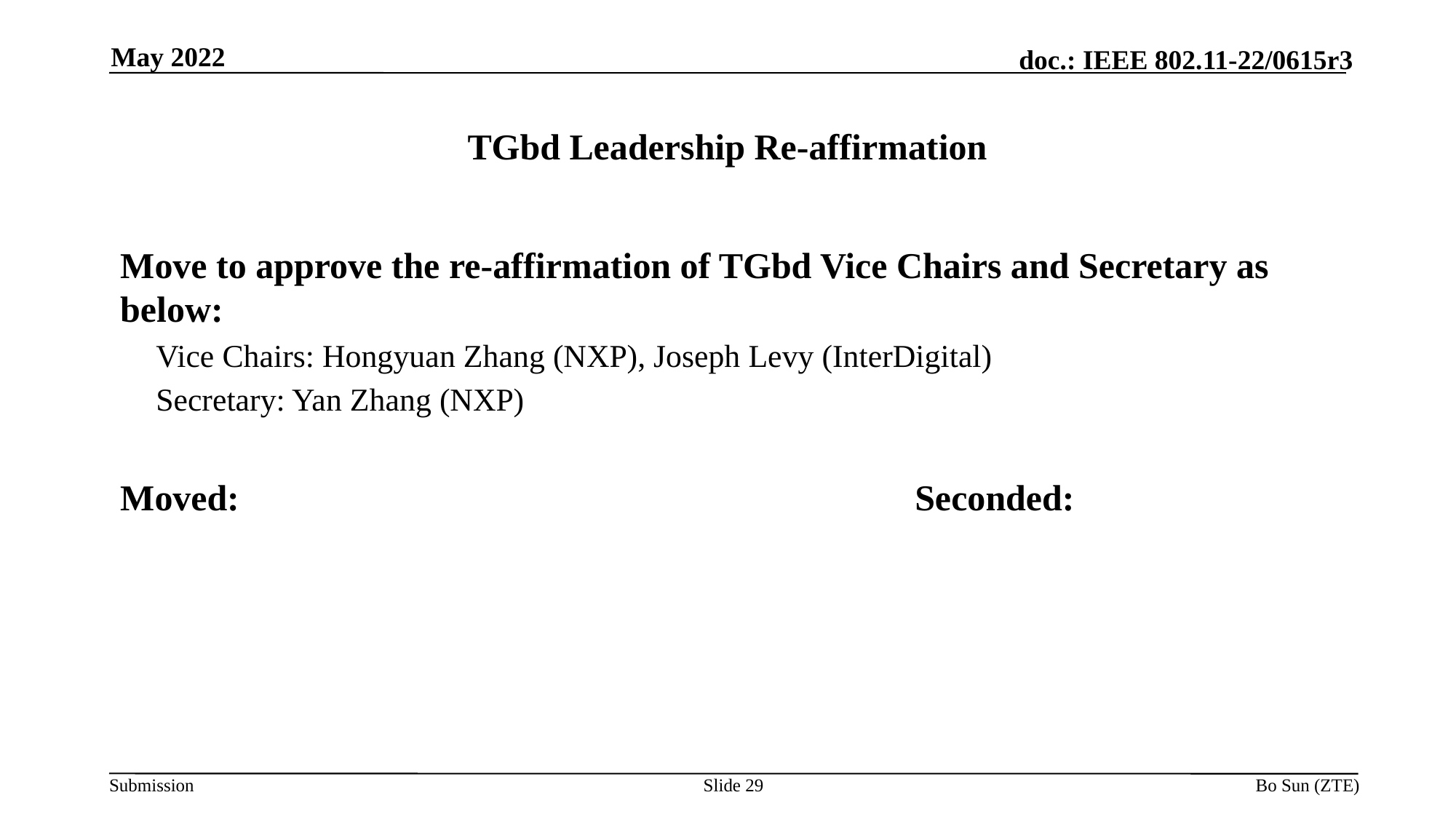

May 2022
# TGbd Leadership Re-affirmation
Move to approve the re-affirmation of TGbd Vice Chairs and Secretary as below:
Vice Chairs: Hongyuan Zhang (NXP), Joseph Levy (InterDigital)
Secretary: Yan Zhang (NXP)

Moved:							Seconded:
Slide 29
Bo Sun (ZTE)